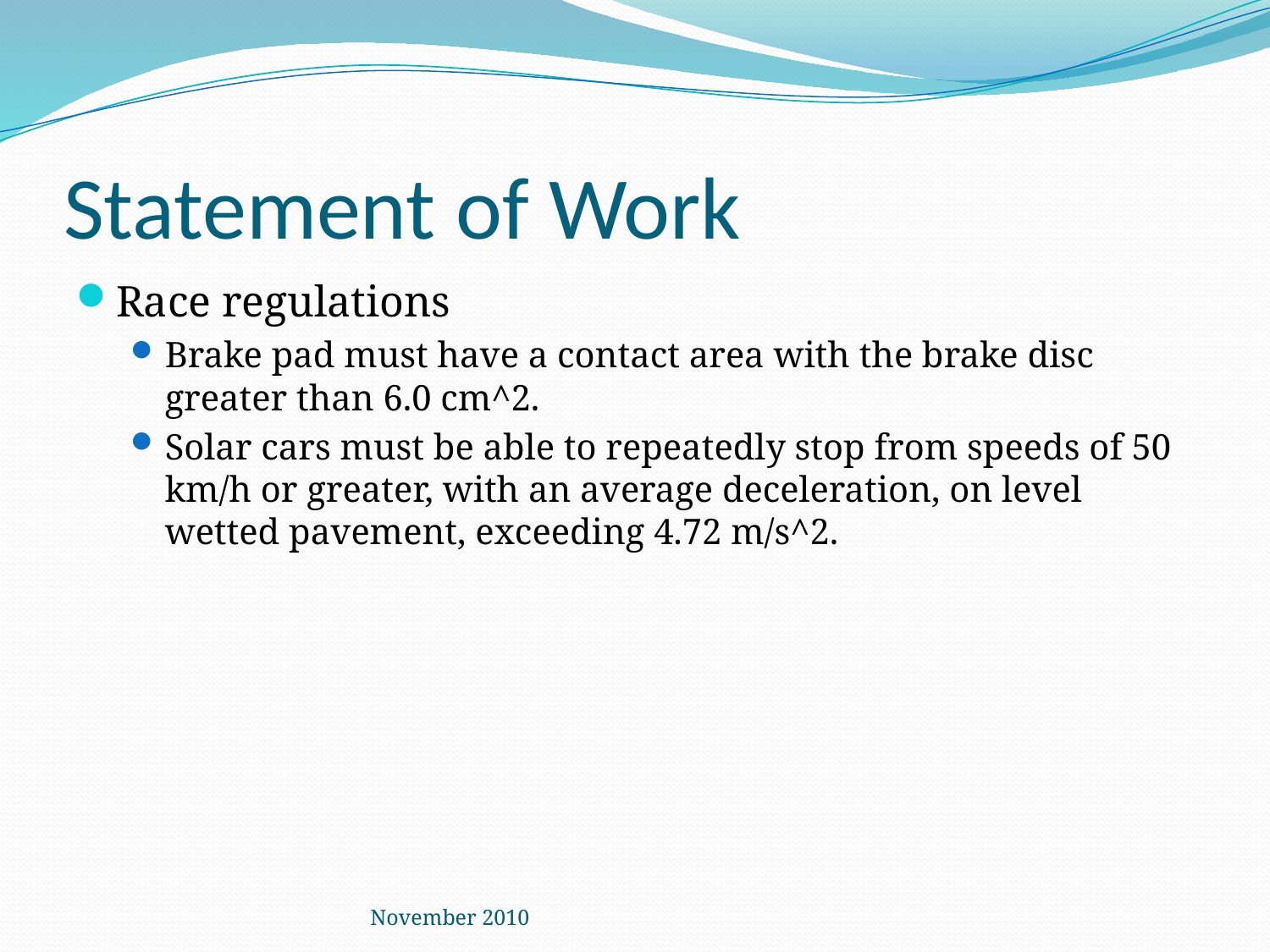

# Statement of Work
Race regulations
Brake pad must have a contact area with the brake disc greater than 6.0 cm^2.
Solar cars must be able to repeatedly stop from speeds of 50 km/h or greater, with an average deceleration, on level wetted pavement, exceeding 4.72 m/s^2.
November 2010